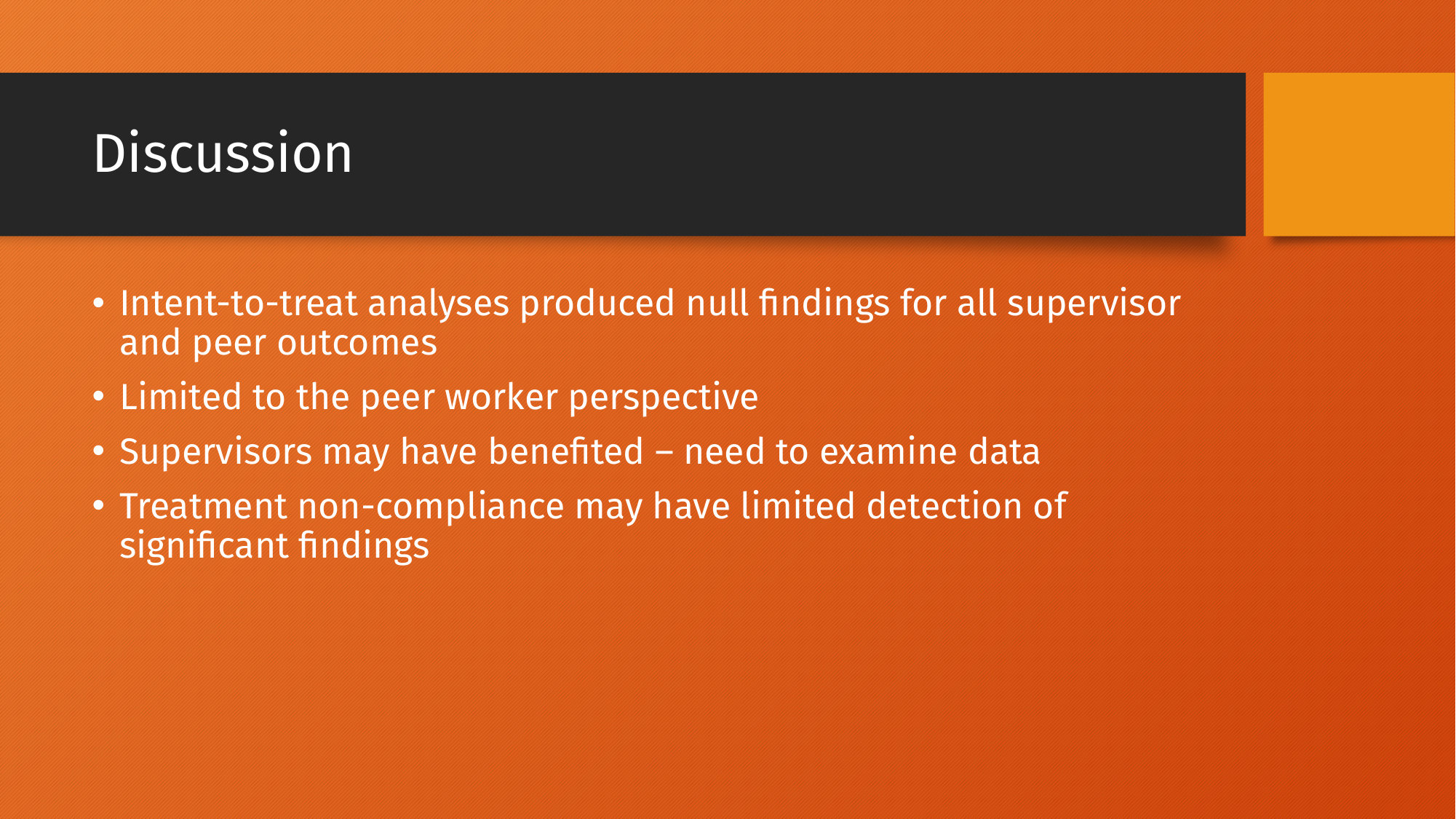

# Discussion
Intent-to-treat analyses produced null findings for all supervisor and peer outcomes
Limited to the peer worker perspective
Supervisors may have benefited – need to examine data
Treatment non-compliance may have limited detection of significant findings